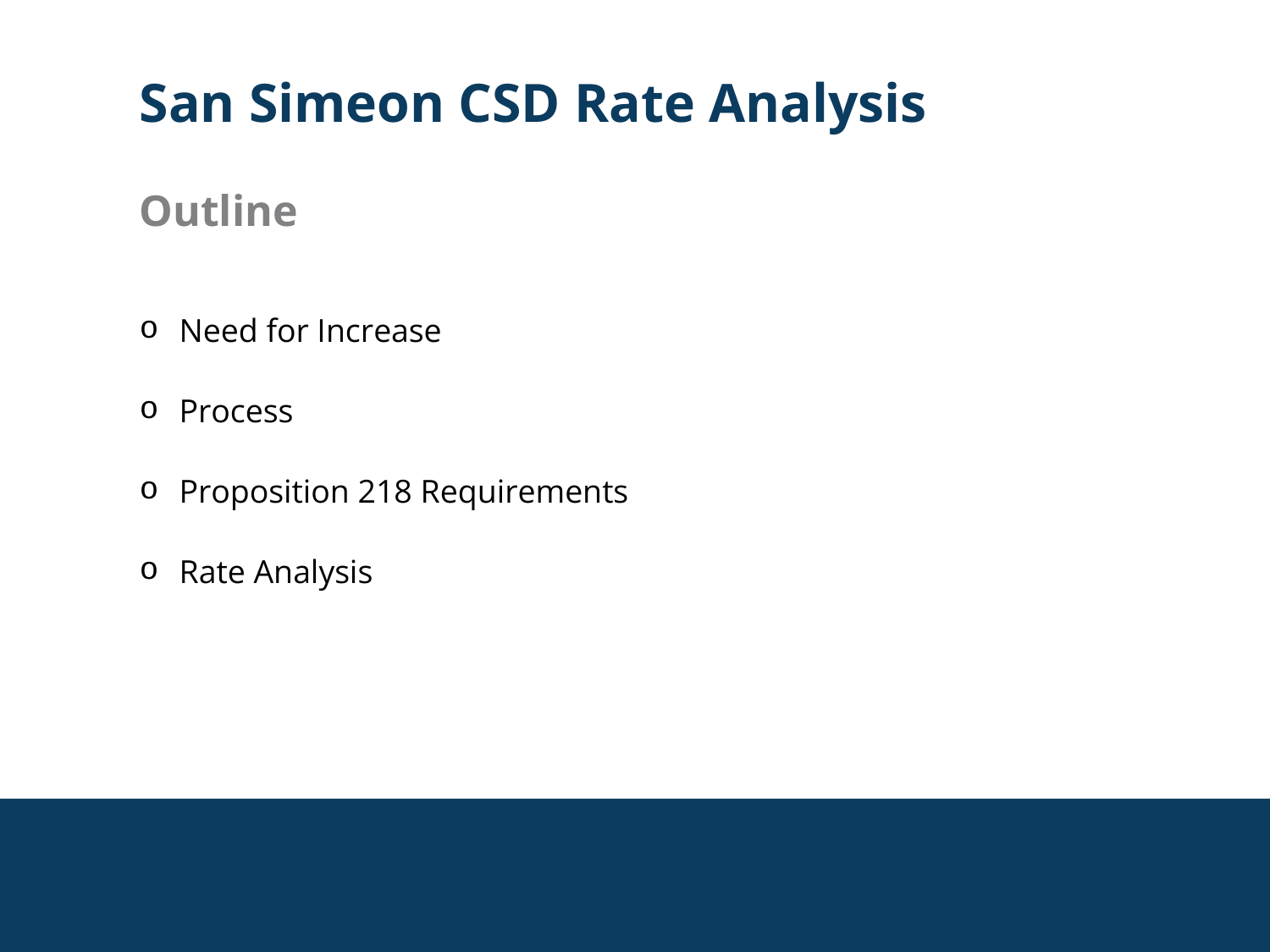

San Simeon CSD Rate Analysis

Outline

Need for Increase
Process
Proposition 218 Requirements
Rate Analysis